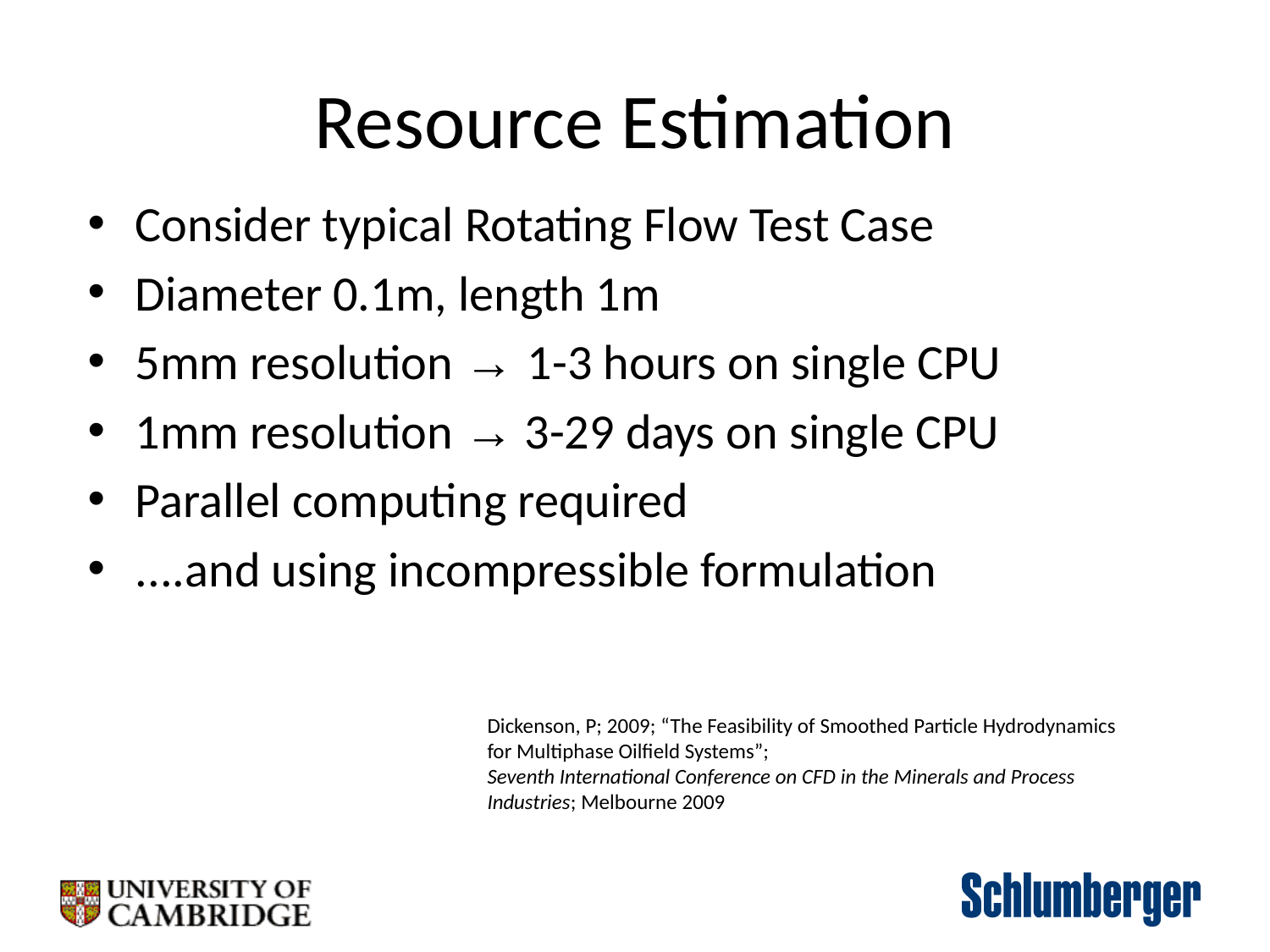

# Resource Estimation
Consider typical Rotating Flow Test Case
Diameter 0.1m, length 1m
5mm resolution → 1-3 hours on single CPU
1mm resolution → 3-29 days on single CPU
Parallel computing required
....and using incompressible formulation
Dickenson, P; 2009; “The Feasibility of Smoothed Particle Hydrodynamics for Multiphase Oilfield Systems”;
Seventh International Conference on CFD in the Minerals and Process Industries; Melbourne 2009